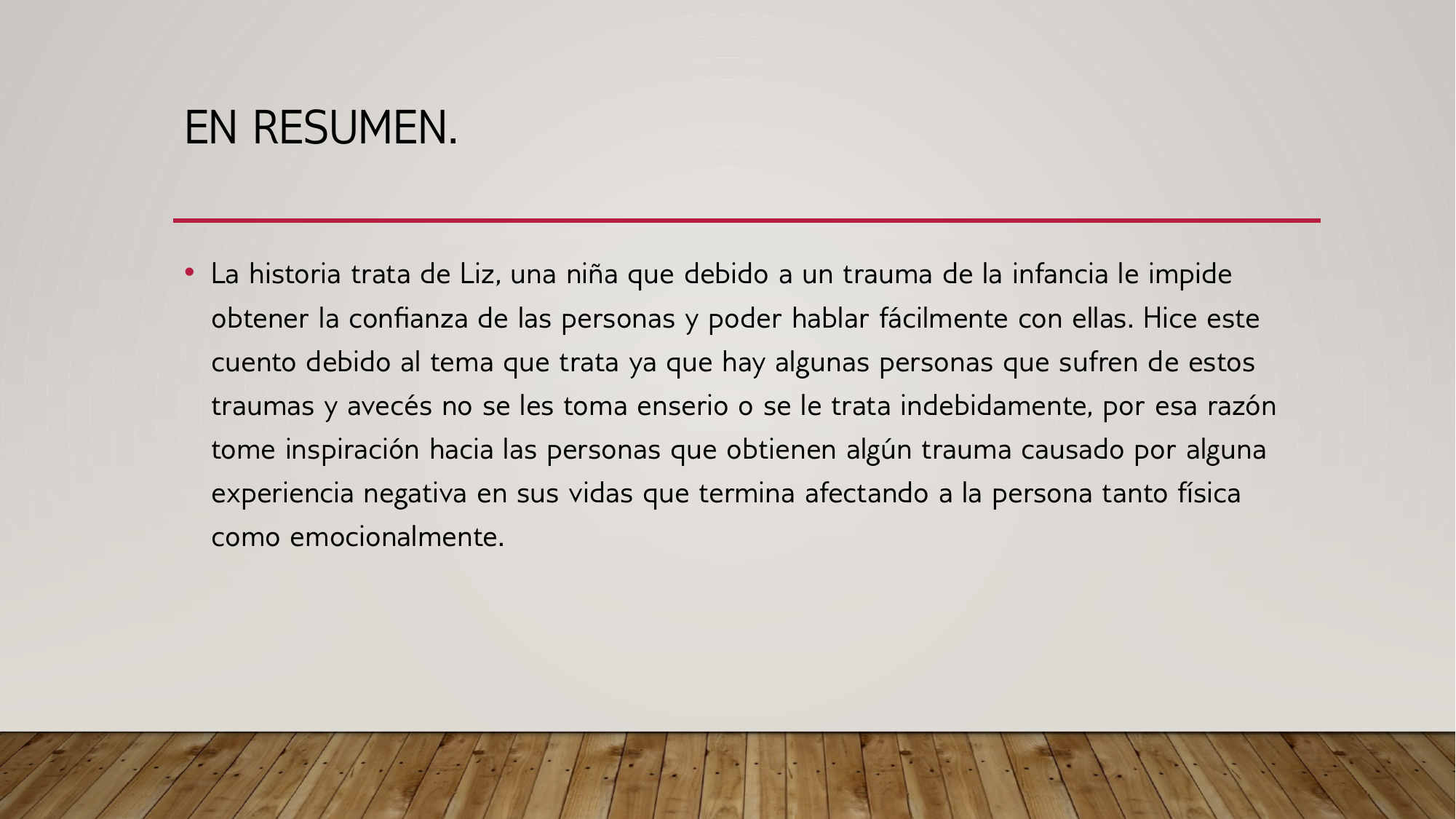

# En resumen.
La historia trata de Liz, una niña que debido a un trauma de la infancia le impide obtener la confianza de las personas y poder hablar fácilmente con ellas. Hice este cuento debido al tema que trata ya que hay algunas personas que sufren de estos traumas y avecés no se les toma enserio o se le trata indebidamente, por esa razón tome inspiración hacia las personas que obtienen algún trauma causado por alguna experiencia negativa en sus vidas que termina afectando a la persona tanto física como emocionalmente.